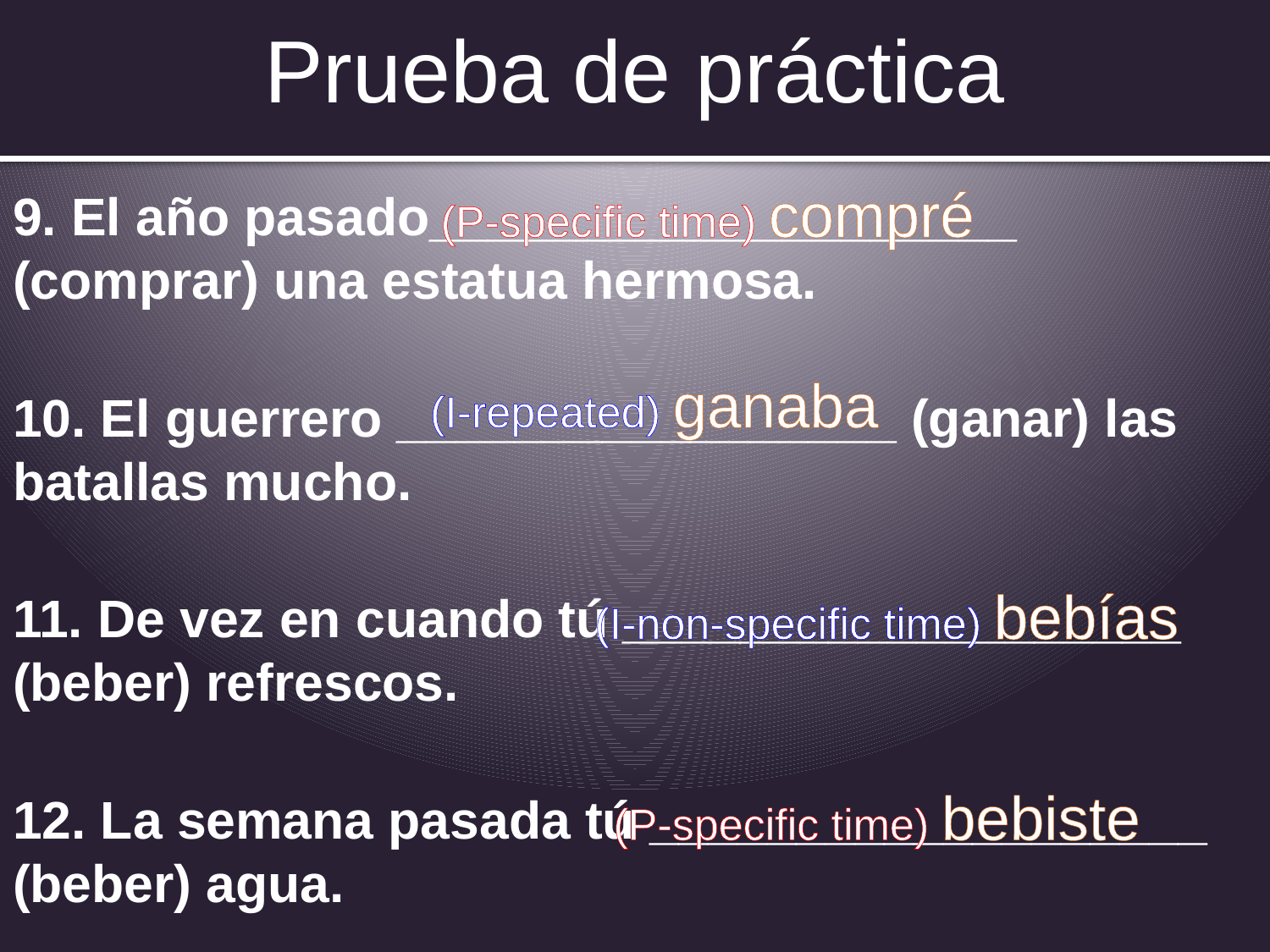

# Prueba de práctica
(P-specific time) compré
9. El año pasado____________________ (comprar) una estatua hermosa.
10. El guerrero _________________ (ganar) las batallas mucho.
11. De vez en cuando tú ___________________ (beber) refrescos.
12. La semana pasada tú ___________________ (beber) agua.
(I-repeated) ganaba
(I-non-specific time) bebías
(P-specific time) bebiste